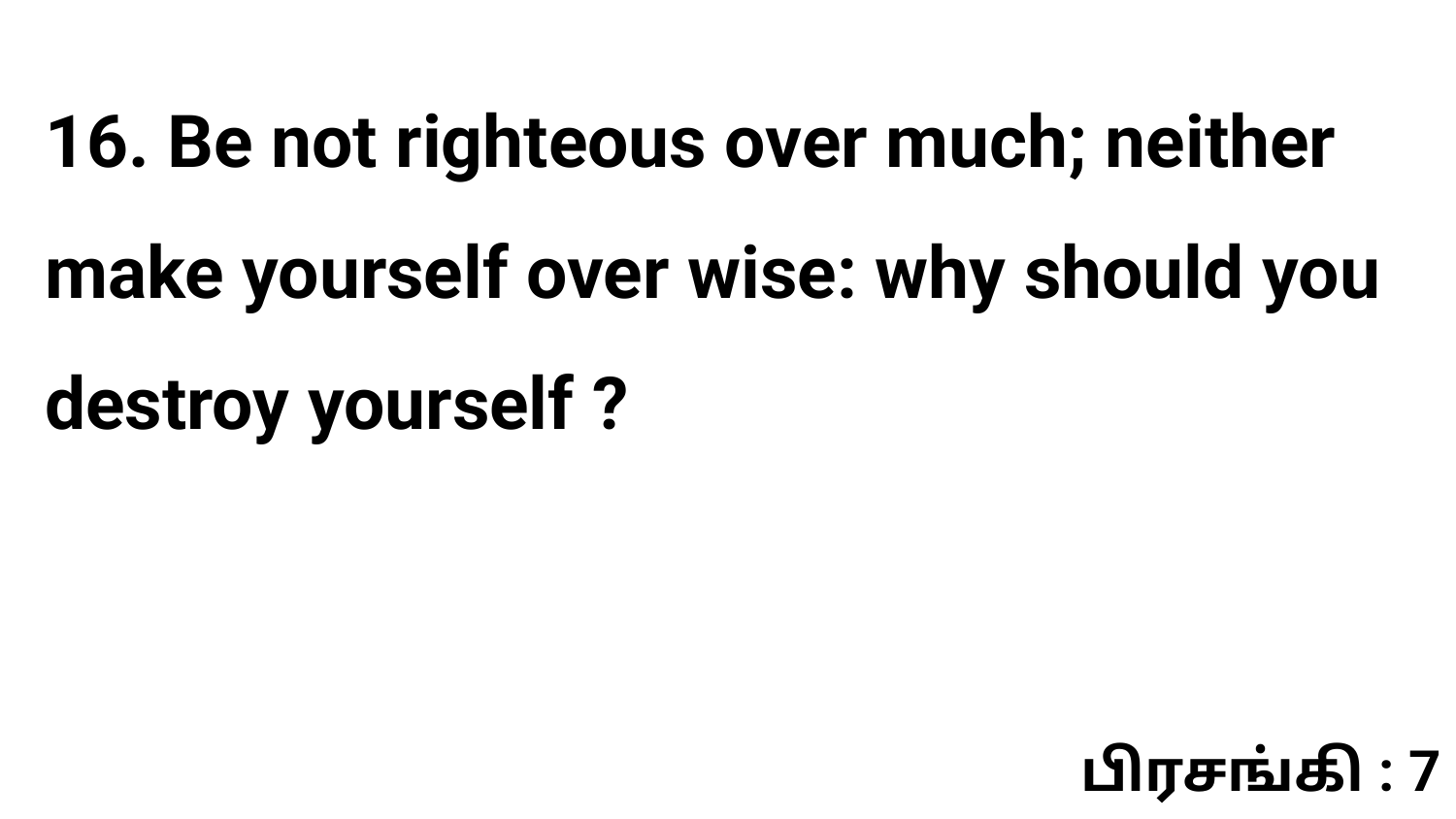

16. Be not righteous over much; neither make yourself over wise: why should you destroy yourself ?
பிரசங்கி : 7